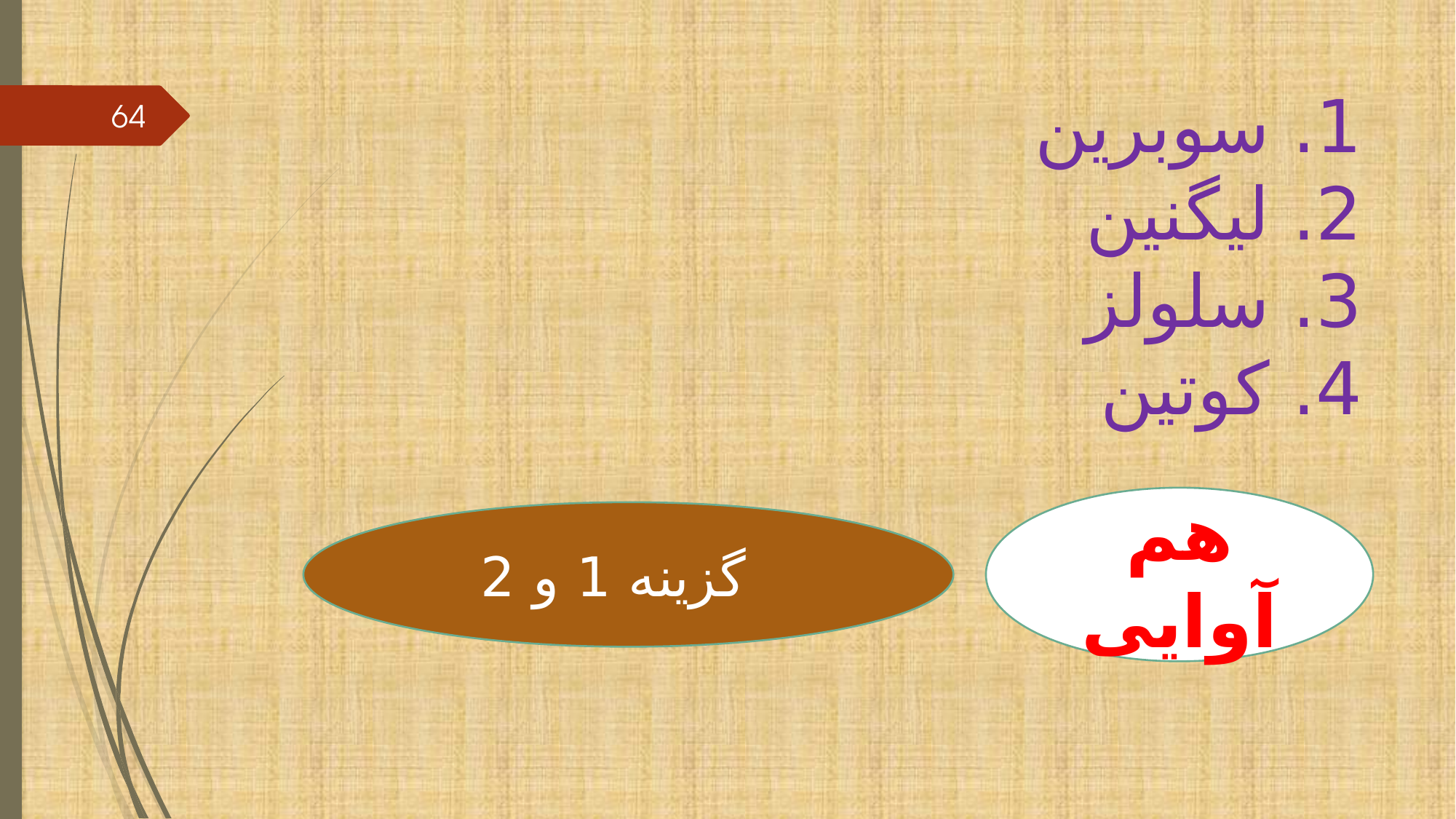

# 1. سوبرین 2. لیگنین 3. سلولز 4. کوتین
64
هم آوایی
گزینه 1 و 2